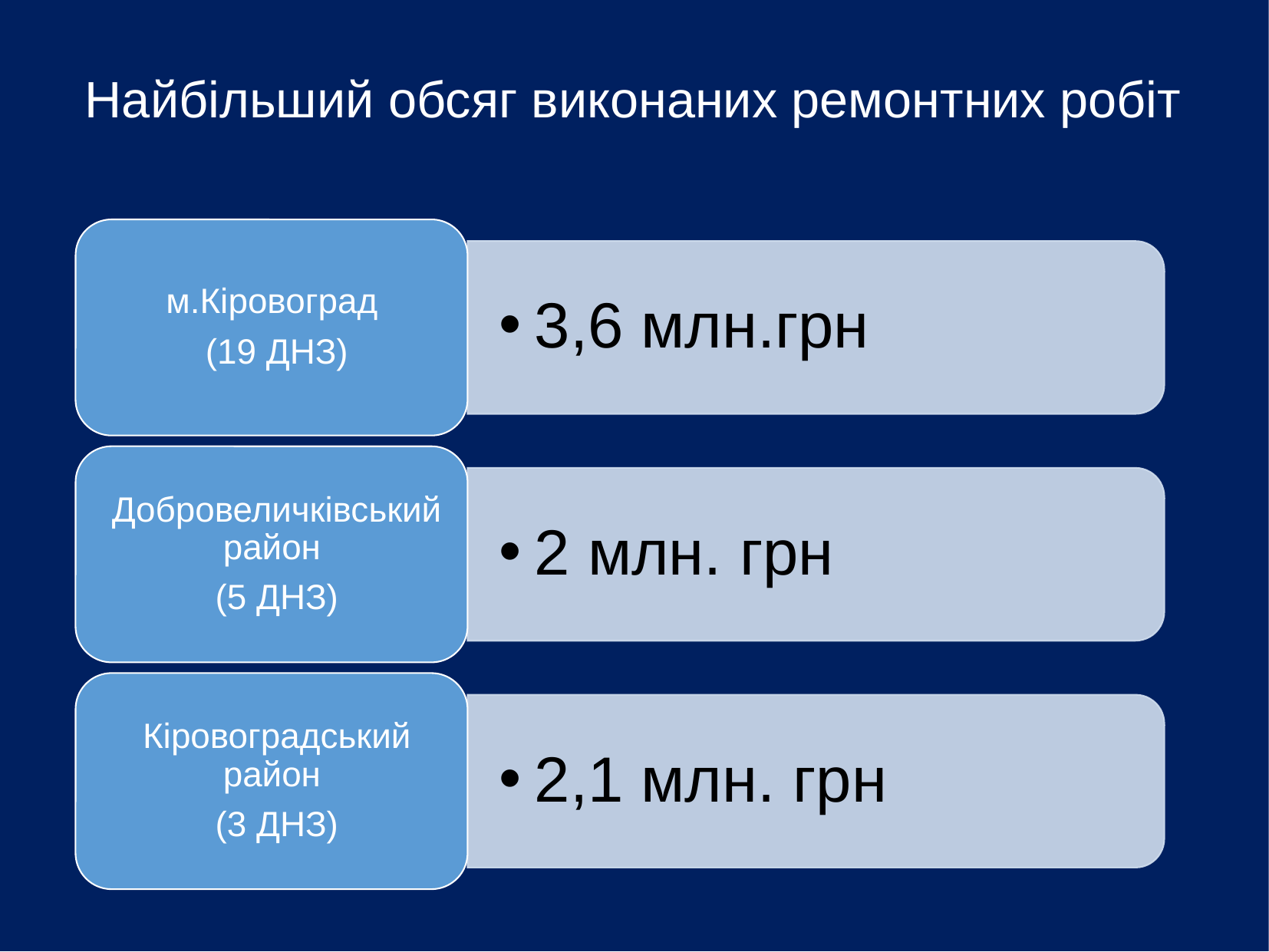

Найбільший обсяг виконаних ремонтних робіт

3,6 млн.грн
м.Кіровоград
(19 ДНЗ)
2 млн. грн
Добровеличківський район
(5 ДНЗ)
2,1 млн. грн
Кіровоградський район
(3 ДНЗ)